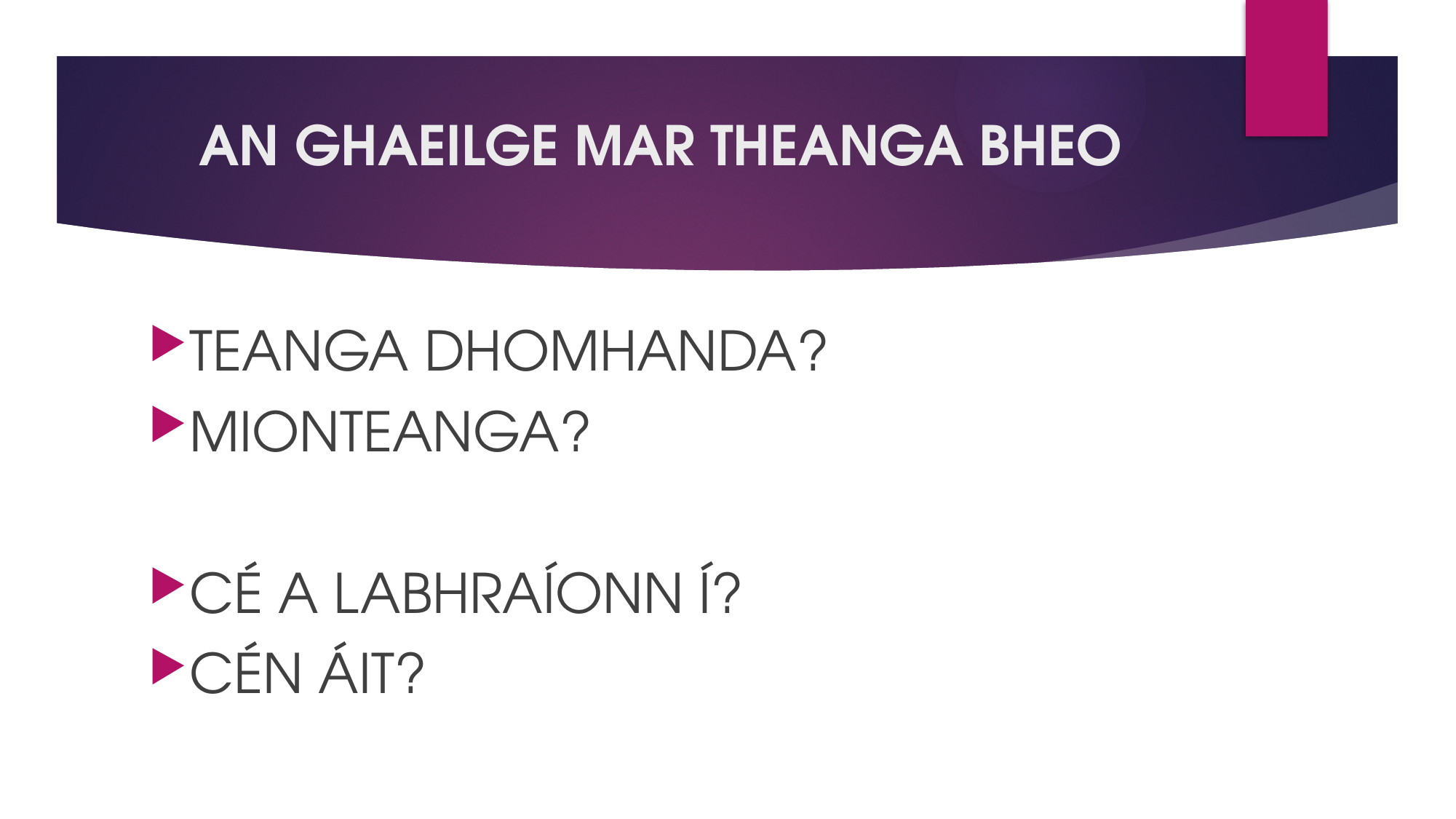

# AN GHAEILGE MAR THEANGA BHEO
TEANGA DHOMHANDA?
MIONTEANGA?

CÉ A LABHRAÍONN Í?
CÉN ÁIT?